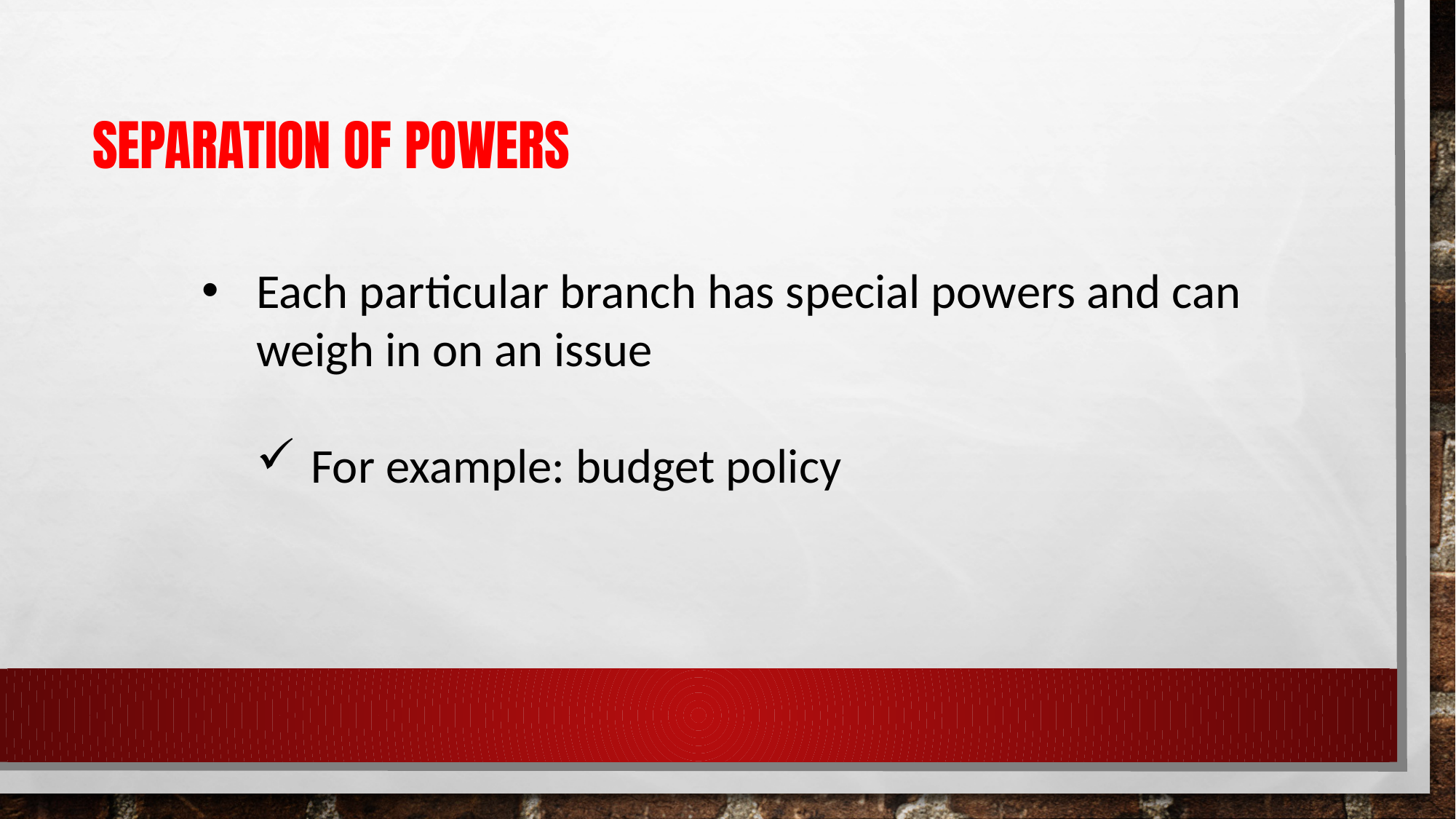

# Separation of Powers
Each particular branch has special powers and can weigh in on an issue

For example: budget policy